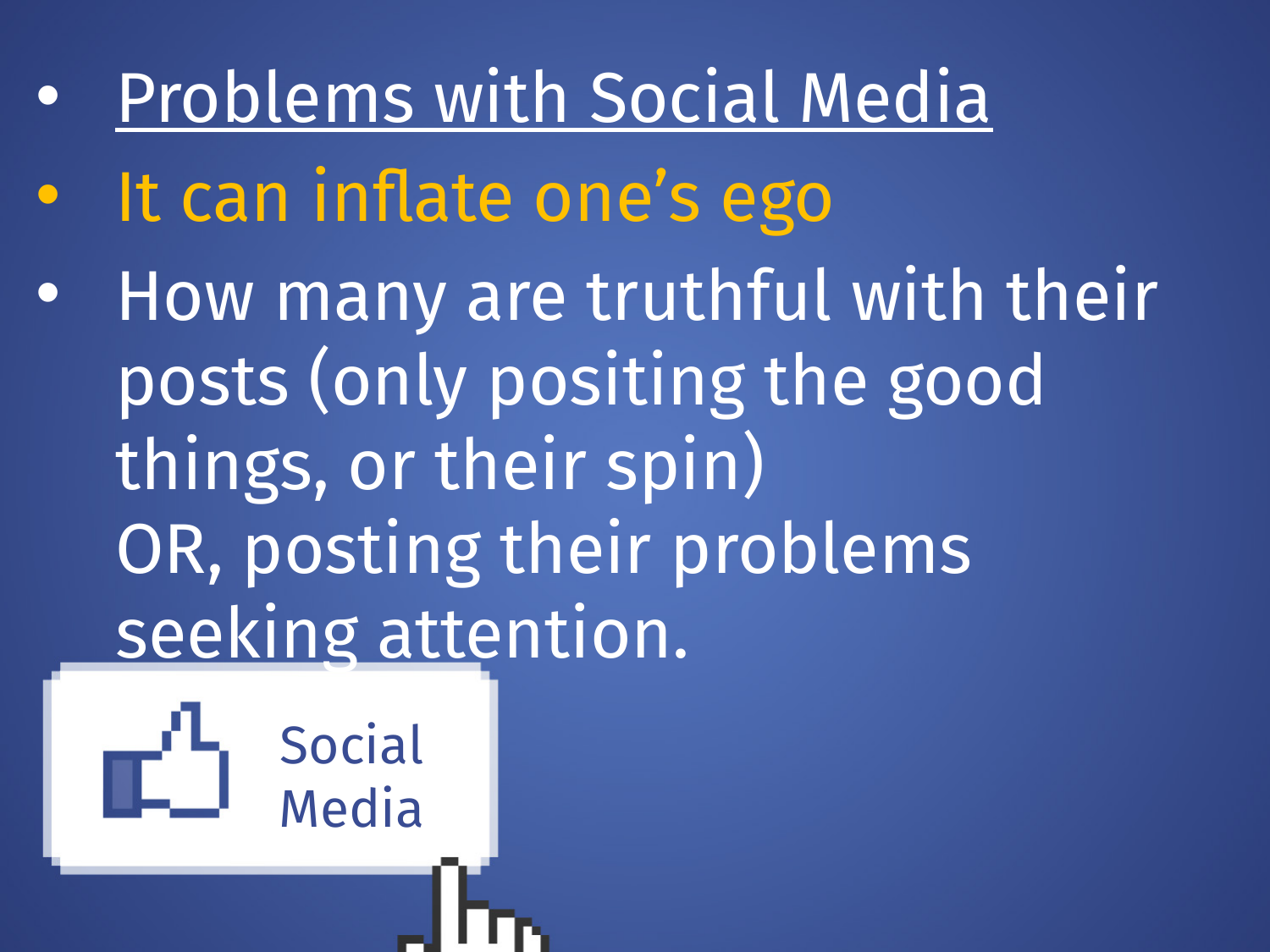

Problems with Social Media
It can inflate one’s ego
How many are truthful with their posts (only positing the good things, or their spin)
OR, posting their problems seeking attention.
# Social Media